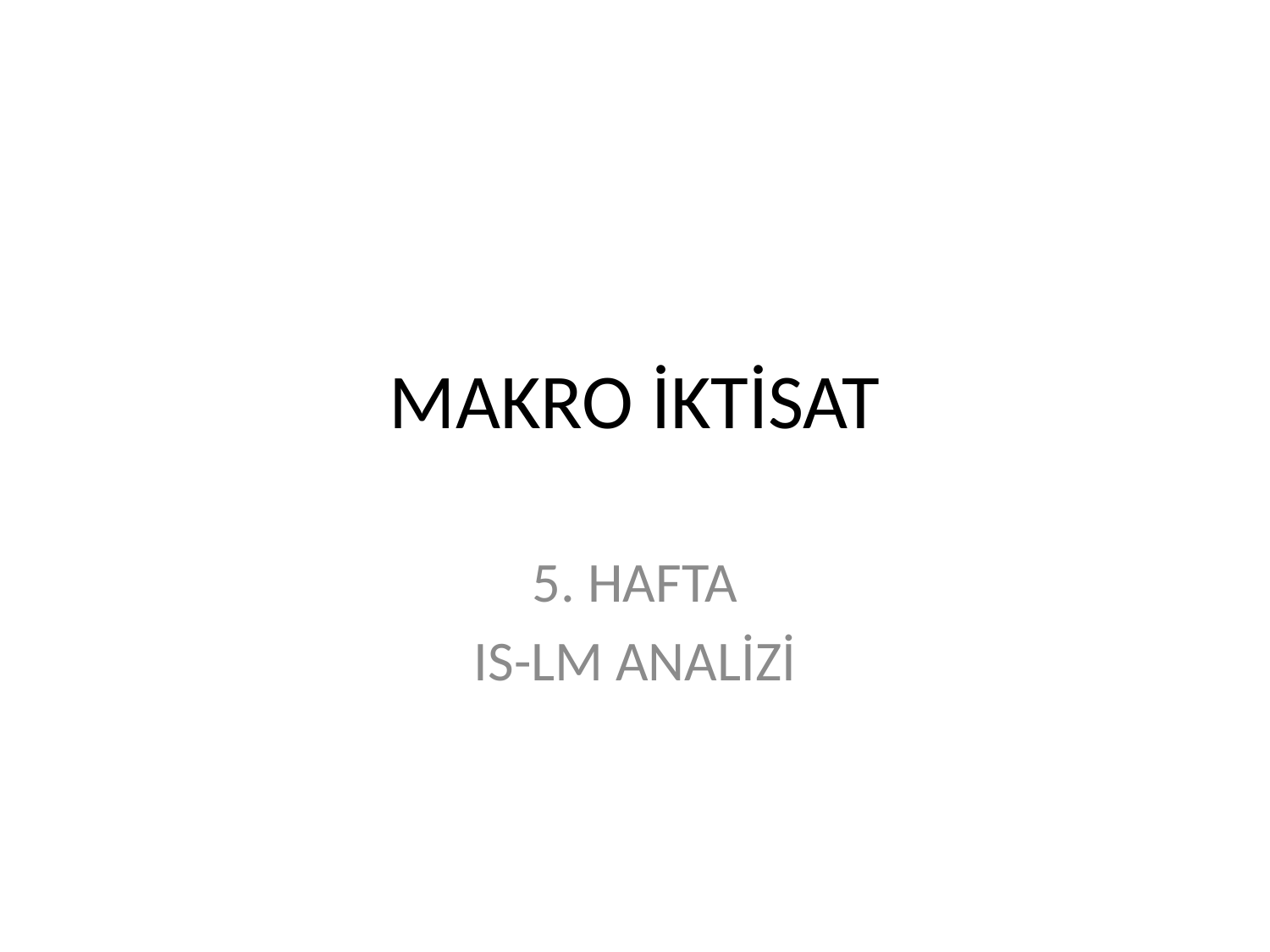

# MAKRO İKTİSAT
5. HAFTA
IS-LM ANALİZİ